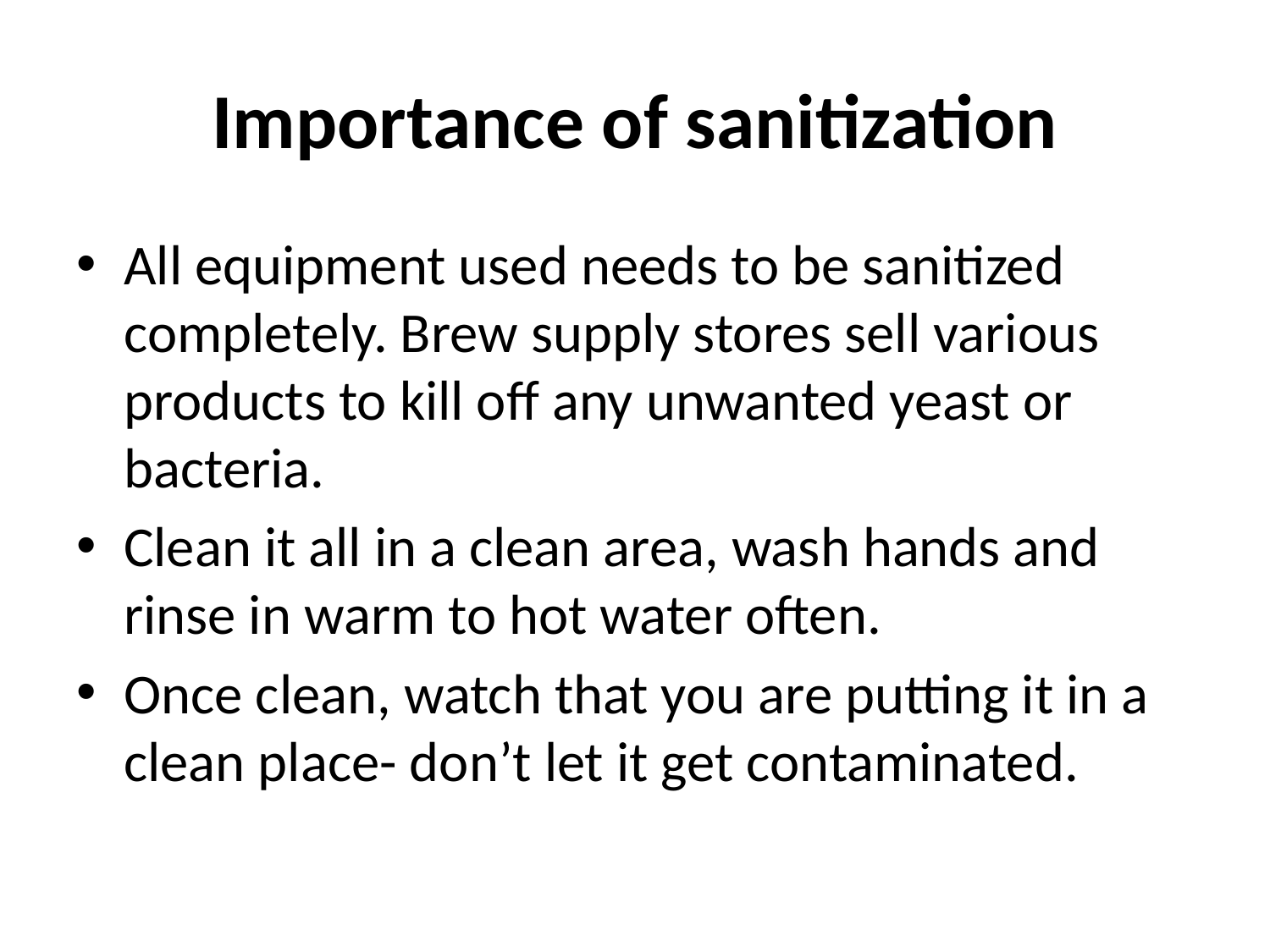

# Importance of sanitization
All equipment used needs to be sanitized completely. Brew supply stores sell various products to kill off any unwanted yeast or bacteria.
Clean it all in a clean area, wash hands and rinse in warm to hot water often.
Once clean, watch that you are putting it in a clean place- don’t let it get contaminated.